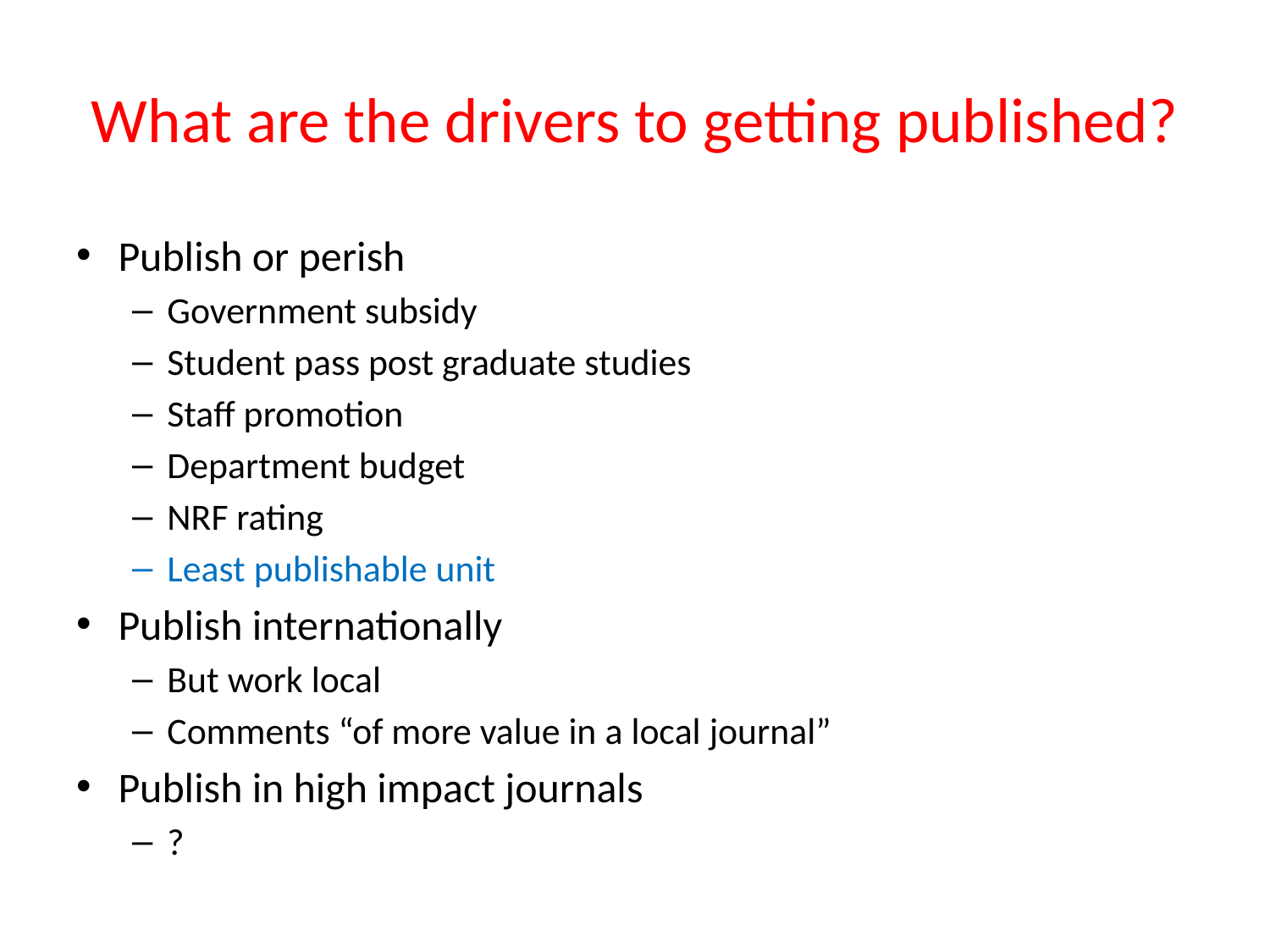

# What are the drivers to getting published?
Publish or perish
Government subsidy
Student pass post graduate studies
Staff promotion
Department budget
NRF rating
Least publishable unit
Publish internationally
But work local
Comments “of more value in a local journal”
Publish in high impact journals
?